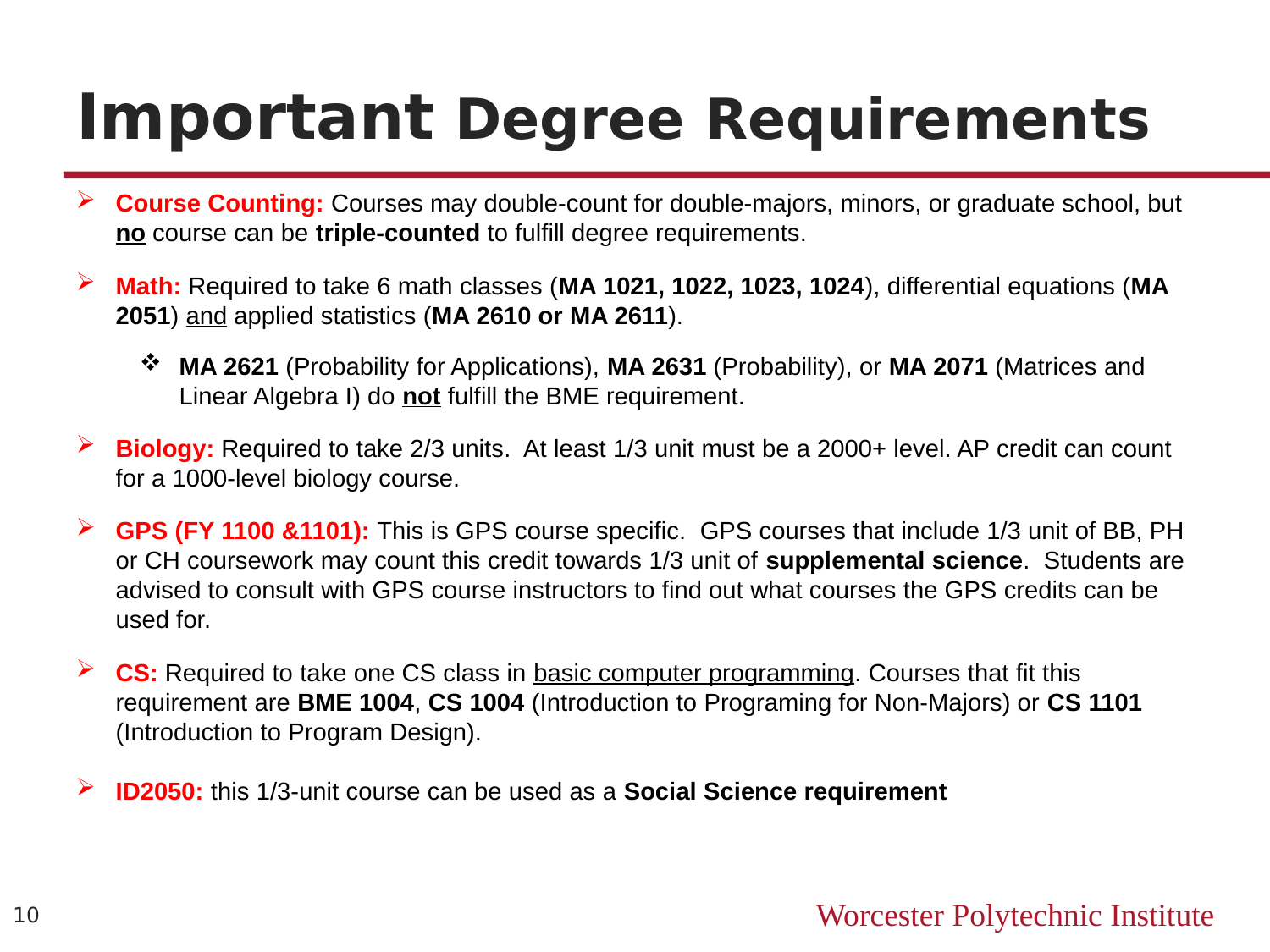

# Important Degree Requirements
Course Counting: Courses may double-count for double-majors, minors, or graduate school, but no course can be triple-counted to fulfill degree requirements.

Math: Required to take 6 math classes (MA 1021, 1022, 1023, 1024), differential equations (MA 2051) and applied statistics (MA 2610 or MA 2611).

MA 2621 (Probability for Applications), MA 2631 (Probability), or MA 2071 (Matrices and Linear Algebra I) do not fulfill the BME requirement.

Biology: Required to take 2/3 units.  At least 1/3 unit must be a 2000+ level. AP credit can count for a 1000-level biology course.

GPS (FY 1100 &1101): This is GPS course specific.  GPS courses that include 1/3 unit of BB, PH or CH coursework may count this credit towards 1/3 unit of supplemental science.  Students are advised to consult with GPS course instructors to find out what courses the GPS credits can be used for.

CS: Required to take one CS class in basic computer programming. Courses that fit this requirement are BME 1004, CS 1004 (Introduction to Programing for Non-Majors) or CS 1101 (Introduction to Program Design).

ID2050: this 1/3-unit course can be used as a Social Science requirement

10